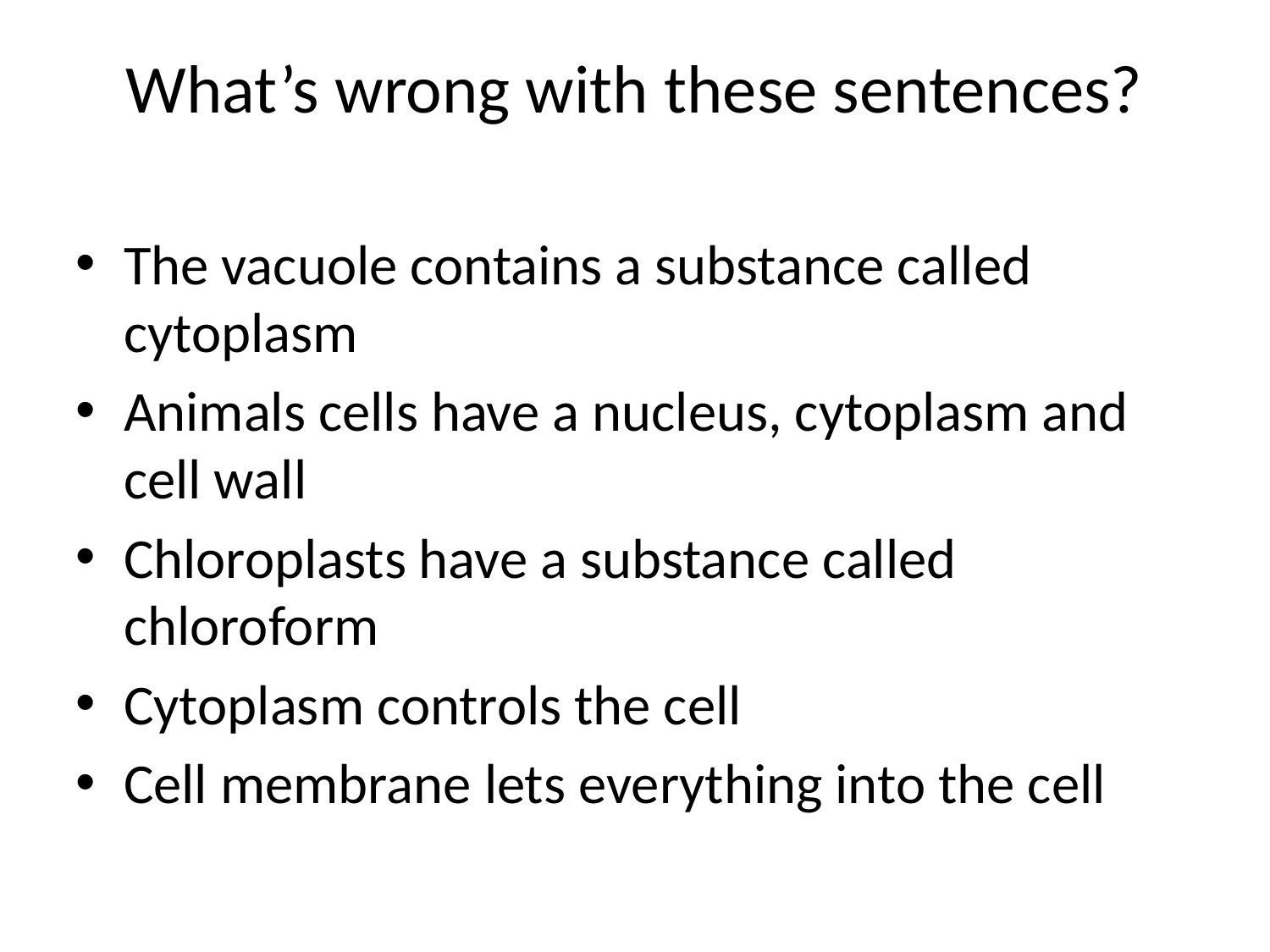

What’s wrong with these sentences?
The vacuole contains a substance called cytoplasm
Animals cells have a nucleus, cytoplasm and cell wall
Chloroplasts have a substance called chloroform
Cytoplasm controls the cell
Cell membrane lets everything into the cell